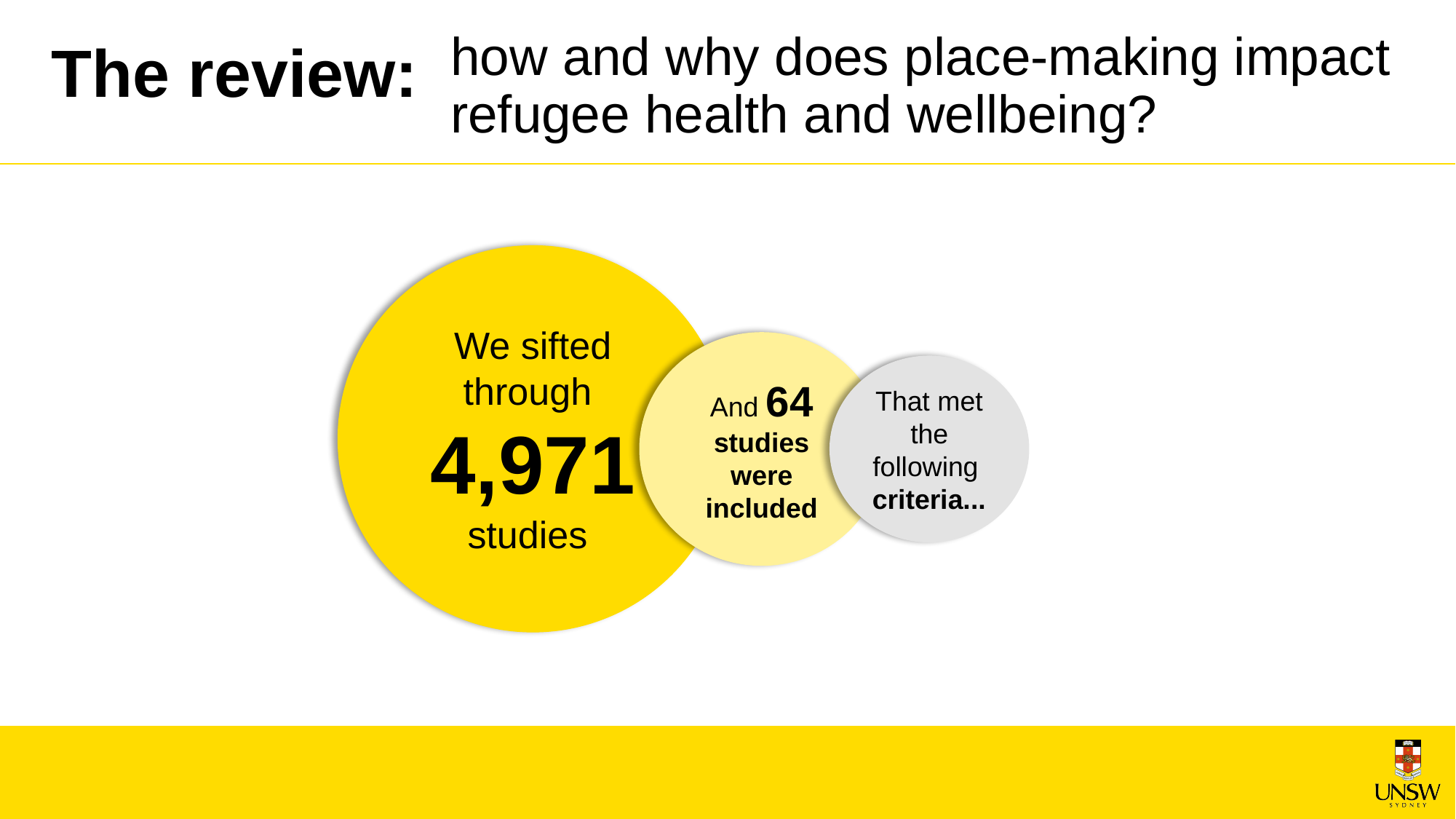

how and why does place-making impact refugee health and wellbeing?
# The review:
We sifted through
4,971 studies
And 64 studies
were included
That met the following
criteria...